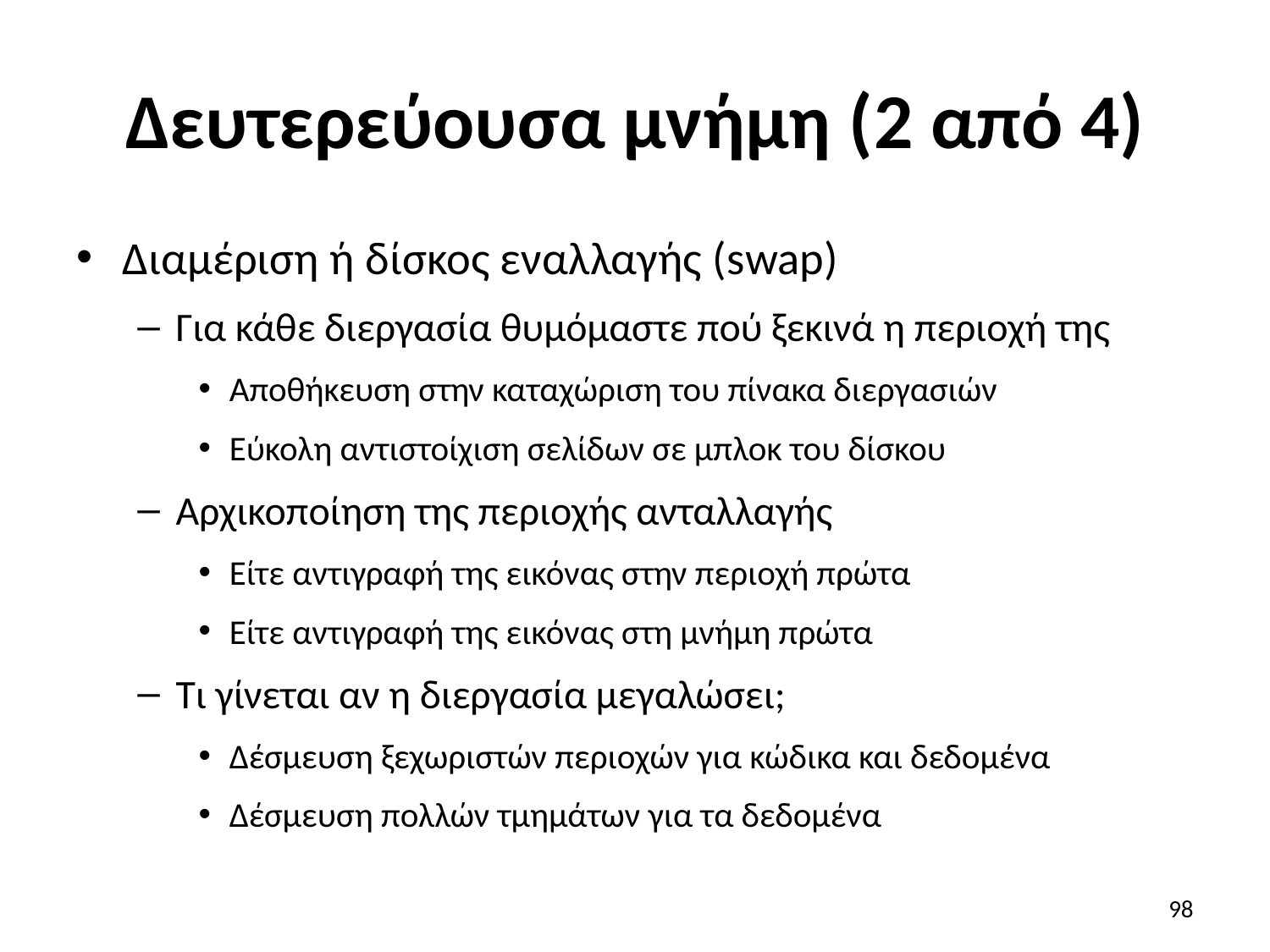

# Δευτερεύουσα μνήμη (2 από 4)
Διαμέριση ή δίσκος εναλλαγής (swap)
Για κάθε διεργασία θυμόμαστε πού ξεκινά η περιοχή της
Αποθήκευση στην καταχώριση του πίνακα διεργασιών
Εύκολη αντιστοίχιση σελίδων σε μπλοκ του δίσκου
Αρχικοποίηση της περιοχής ανταλλαγής
Είτε αντιγραφή της εικόνας στην περιοχή πρώτα
Είτε αντιγραφή της εικόνας στη μνήμη πρώτα
Τι γίνεται αν η διεργασία μεγαλώσει;
Δέσμευση ξεχωριστών περιοχών για κώδικα και δεδομένα
Δέσμευση πολλών τμημάτων για τα δεδομένα

98